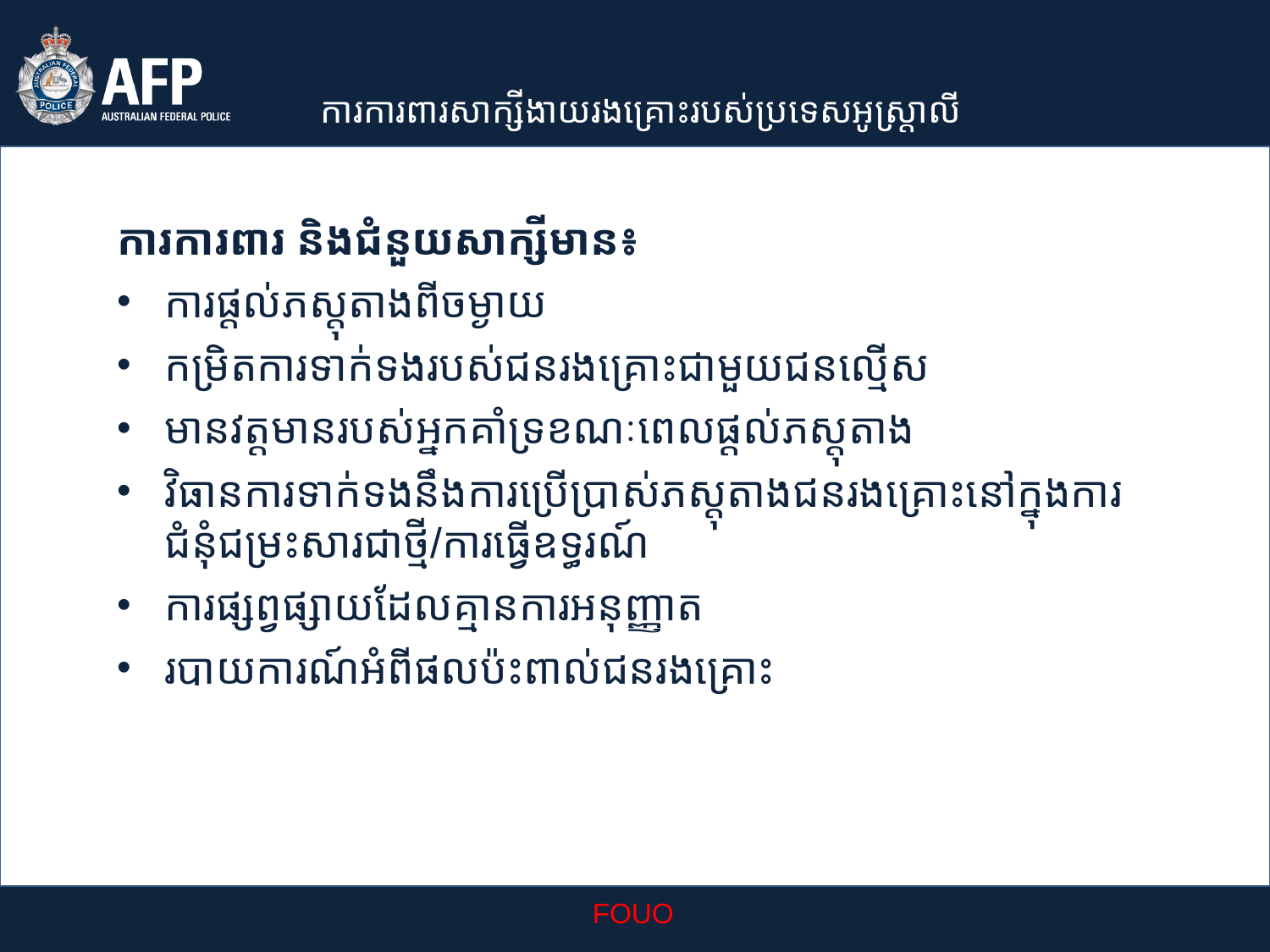

ការការពារសាក្សីងាយរងគ្រោះរបស់ប្រទេសអូស្រ្តាលី
ការការពារ និងជំនួយសាក្សីមាន៖
ការផ្តល់ភស្តុតាងពីចម្ងាយ
កម្រិតការទាក់ទងរបស់ជនរងគ្រោះជាមួយជនល្មើស
មានវត្តមានរបស់អ្នកគាំទ្រខណៈពេលផ្តល់ភស្តុតាង
វិធានការទាក់ទងនឹងការប្រើប្រាស់ភស្តុតាងជនរងគ្រោះនៅក្នុងការជំនុំជម្រះសារជាថ្មី/ការធ្វើឧទ្ធរណ៍
ការផ្សព្វផ្សាយដែលគ្មានការអនុញ្ញាត
របាយការណ៍អំពីផលប៉ះពាល់ជនរងគ្រោះ